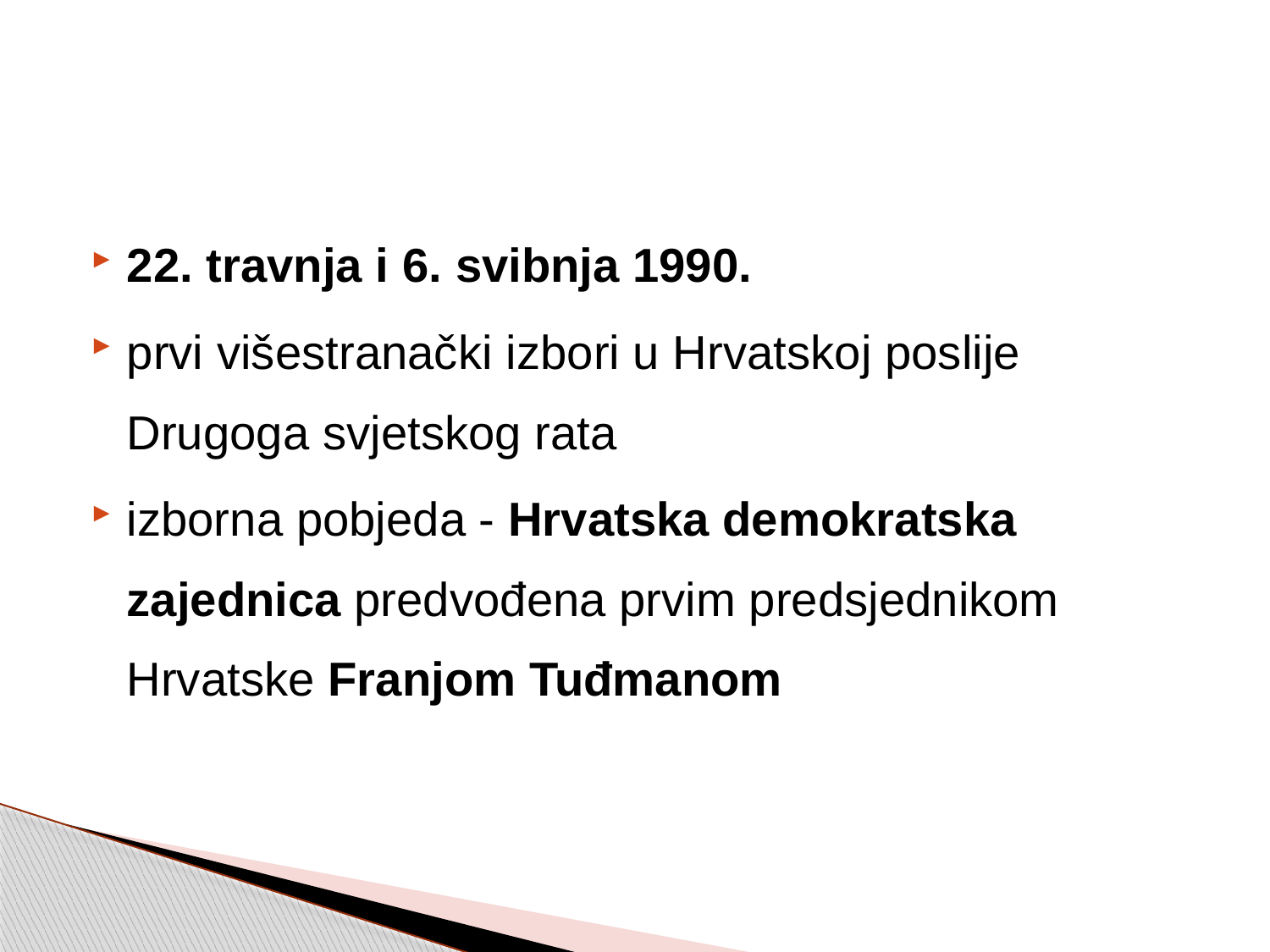

#
22. travnja i 6. svibnja 1990.
prvi višestranački izbori u Hrvatskoj poslije Drugoga svjetskog rata
izborna pobjeda - Hrvatska demokratska zajednica predvođena prvim predsjednikom Hrvatske Franjom Tuđmanom